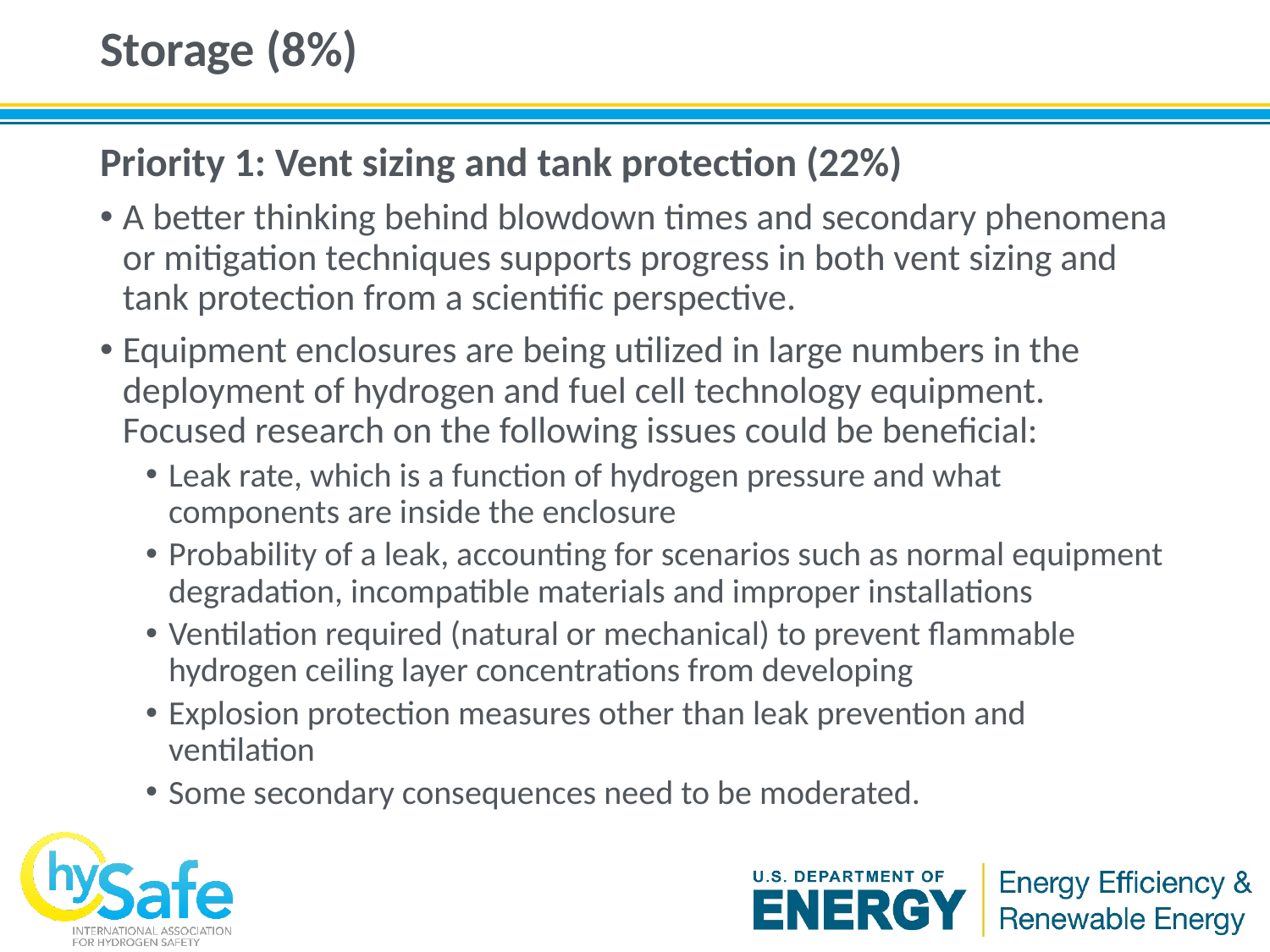

# Storage (8%)
Priority 1: Vent sizing and tank protection (22%)
A better thinking behind blowdown times and secondary phenomena or mitigation techniques supports progress in both vent sizing and tank protection from a scientific perspective.
Equipment enclosures are being utilized in large numbers in the deployment of hydrogen and fuel cell technology equipment. Focused research on the following issues could be beneficial:
Leak rate, which is a function of hydrogen pressure and what components are inside the enclosure
Probability of a leak, accounting for scenarios such as normal equipment degradation, incompatible materials and improper installations
Ventilation required (natural or mechanical) to prevent flammable hydrogen ceiling layer concentrations from developing
Explosion protection measures other than leak prevention and ventilation
Some secondary consequences need to be moderated.